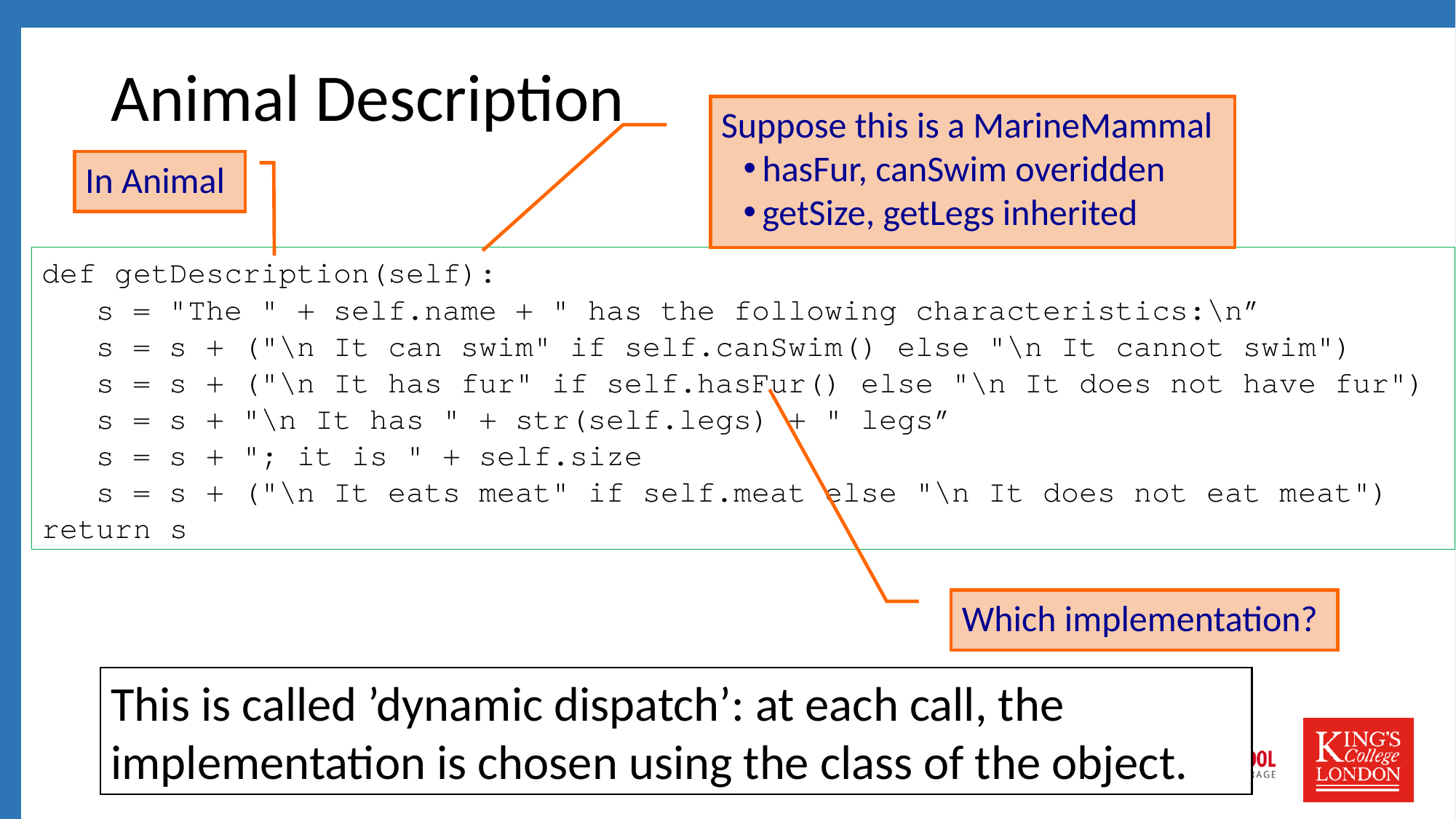

# Animal Description
Suppose this is a MarineMammal
hasFur, canSwim overidden
getSize, getLegs inherited
In Animal
def getDescription(self):
   s = "The " + self.name + " has the following characteristics:\n”
   s = s + ("\n It can swim" if self.canSwim() else "\n It cannot swim")
   s = s + ("\n It has fur" if self.hasFur() else "\n It does not have fur")
   s = s + "\n It has " + str(self.legs) + " legs”
   s = s + "; it is " + self.size
   s = s + ("\n It eats meat" if self.meat else "\n It does not eat meat")
return s
Which implementation?
This is called ’dynamic dispatch’: at each call, the implementation is chosen using the class of the object.